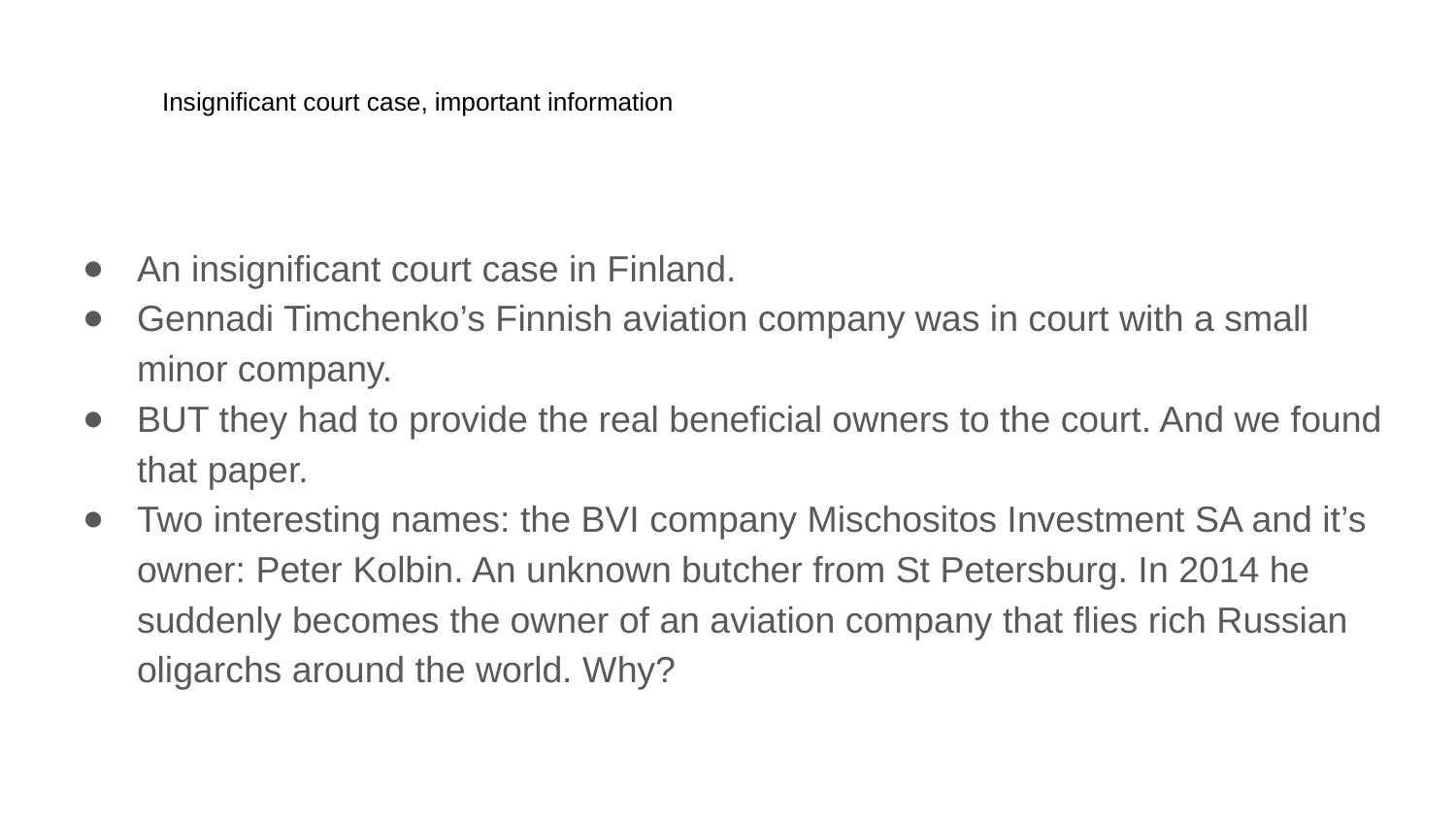

# Insignificant court case, important information
An insignificant court case in Finland.
Gennadi Timchenko’s Finnish aviation company was in court with a small minor company.
BUT they had to provide the real beneficial owners to the court. And we found that paper.
Two interesting names: the BVI company Mischositos Investment SA and it’s owner: Peter Kolbin. An unknown butcher from St Petersburg. In 2014 he suddenly becomes the owner of an aviation company that flies rich Russian oligarchs around the world. Why?